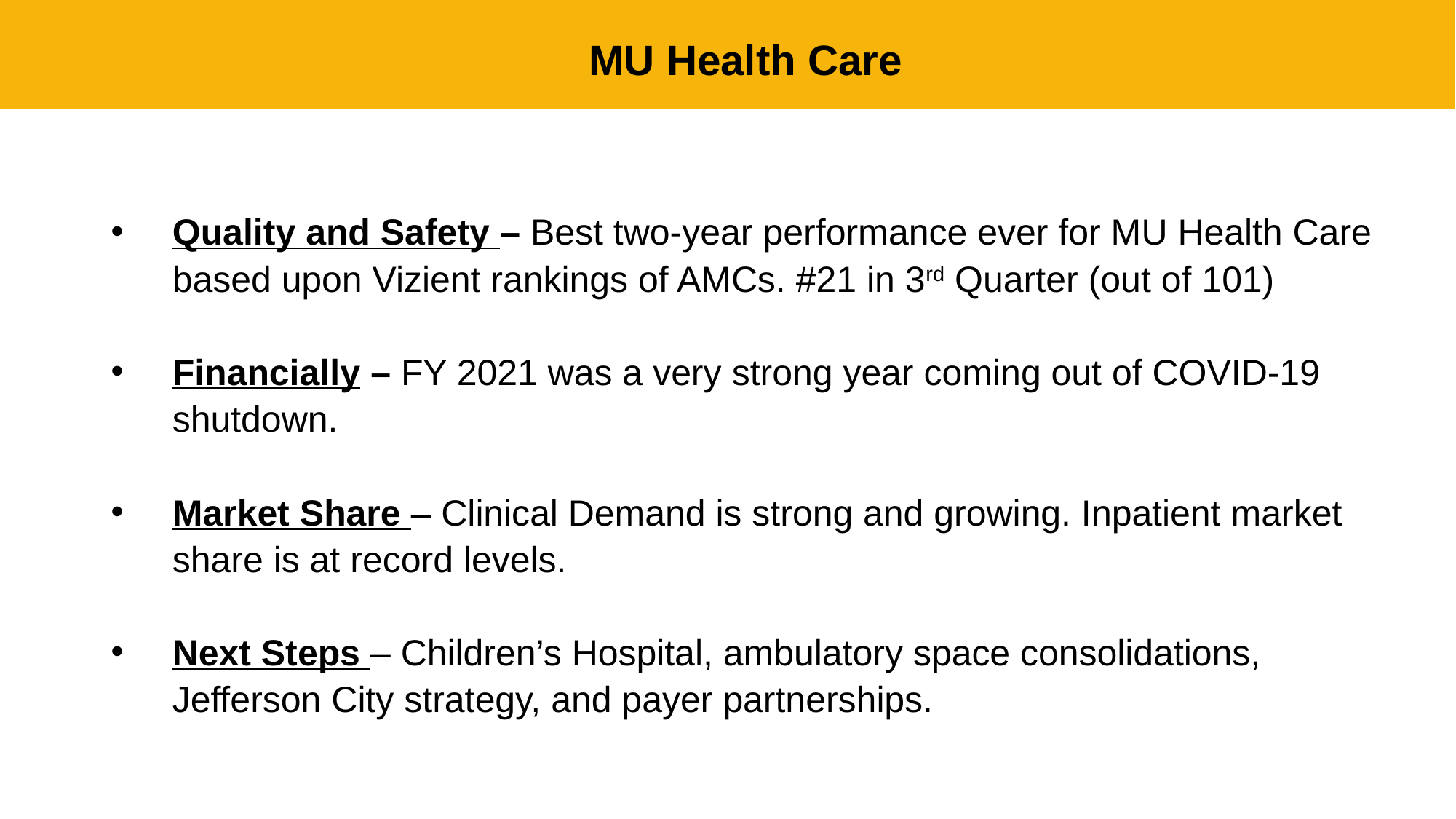

MU Health Care
Quality and Safety – Best two-year performance ever for MU Health Care based upon Vizient rankings of AMCs. #21 in 3rd Quarter (out of 101)

Financially – FY 2021 was a very strong year coming out of COVID-19 shutdown.

Market Share – Clinical Demand is strong and growing. Inpatient market share is at record levels.
Next Steps – Children’s Hospital, ambulatory space consolidations, Jefferson City strategy, and payer partnerships.